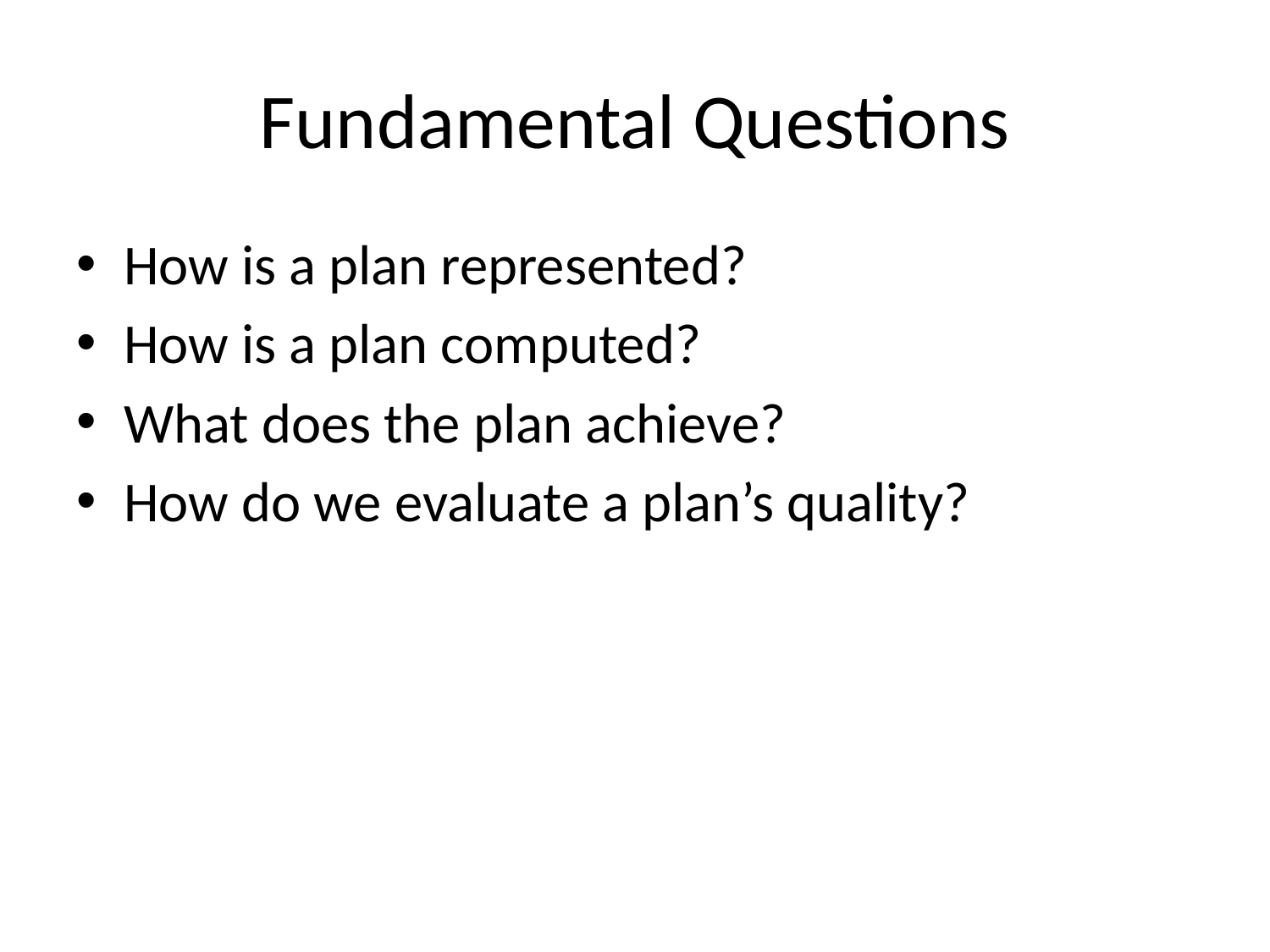

# Fundamental Questions
How is a plan represented?
How is a plan computed?
What does the plan achieve?
How do we evaluate a plan’s quality?